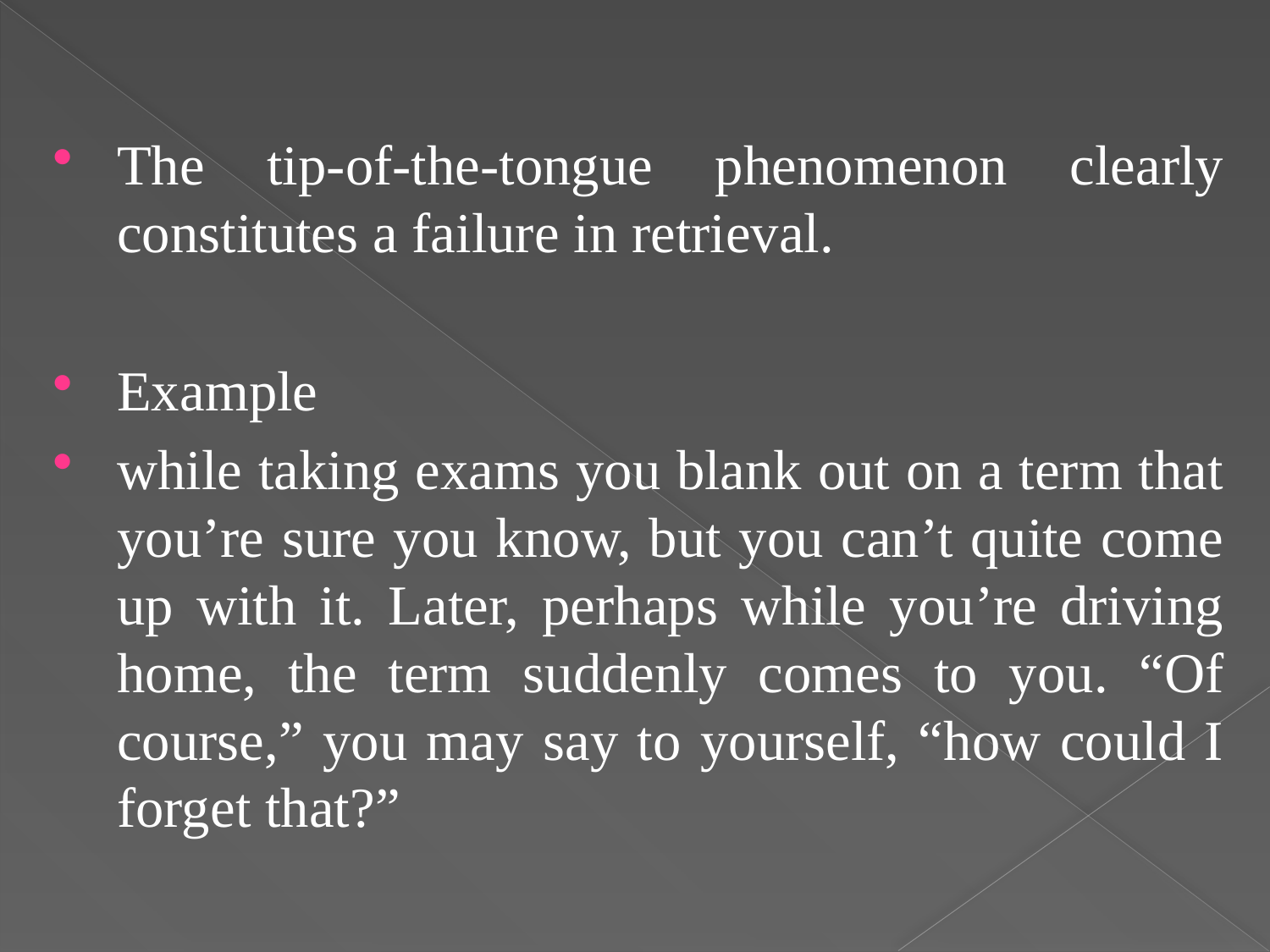

The tip-of-the-tongue phenomenon clearly constitutes a failure in retrieval.

Example
while taking exams you blank out on a term that you’re sure you know, but you can’t quite come up with it. Later, perhaps while you’re driving home, the term suddenly comes to you. “Of course,” you may say to yourself, “how could I forget that?”